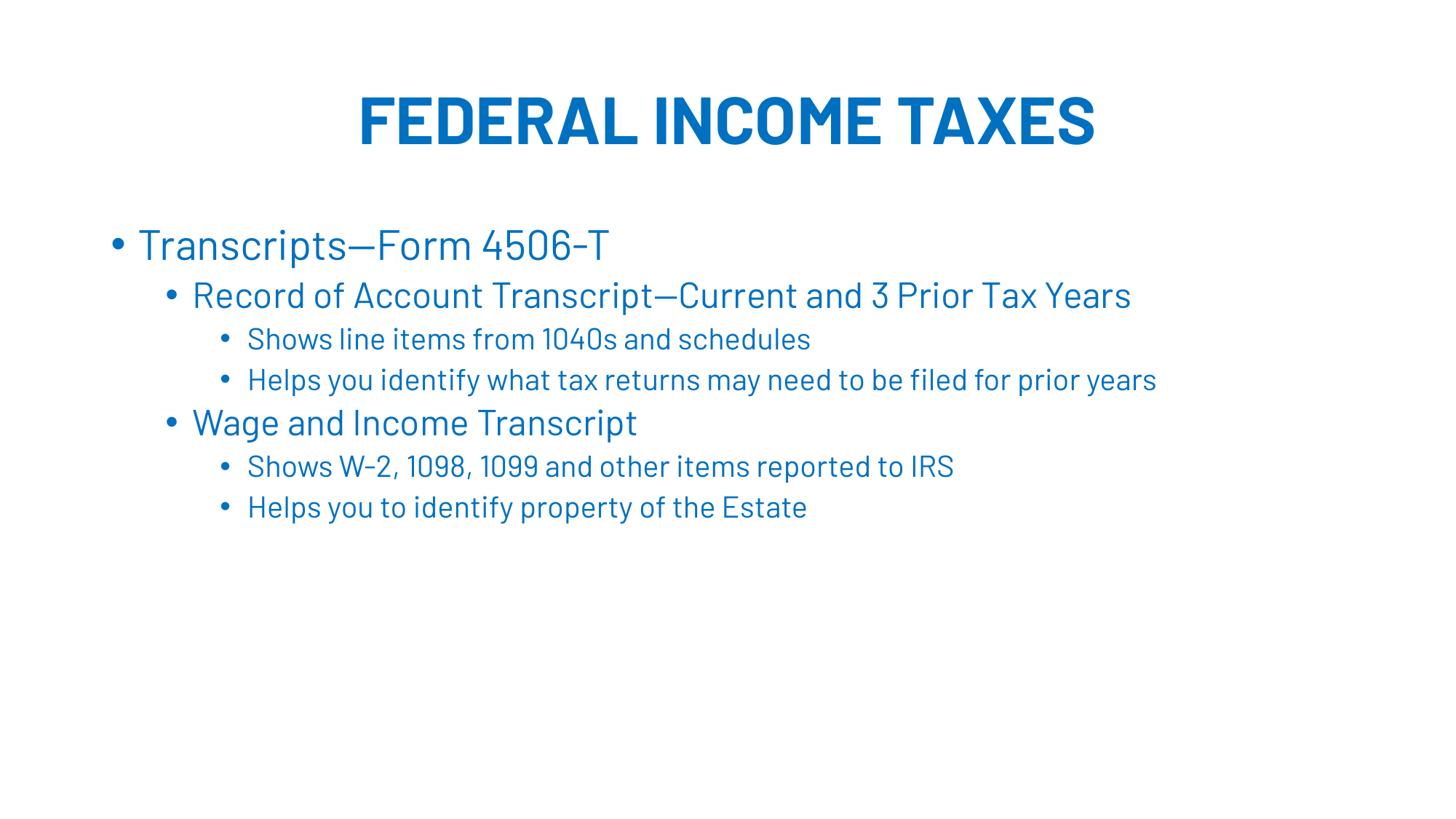

# FEDERAL INCOME TAXES
Transcripts—Form 4506-T
Record of Account Transcript—Current and 3 Prior Tax Years
Shows line items from 1040s and schedules
Helps you identify what tax returns may need to be filed for prior years
Wage and Income Transcript
Shows W-2, 1098, 1099 and other items reported to IRS
Helps you to identify property of the Estate